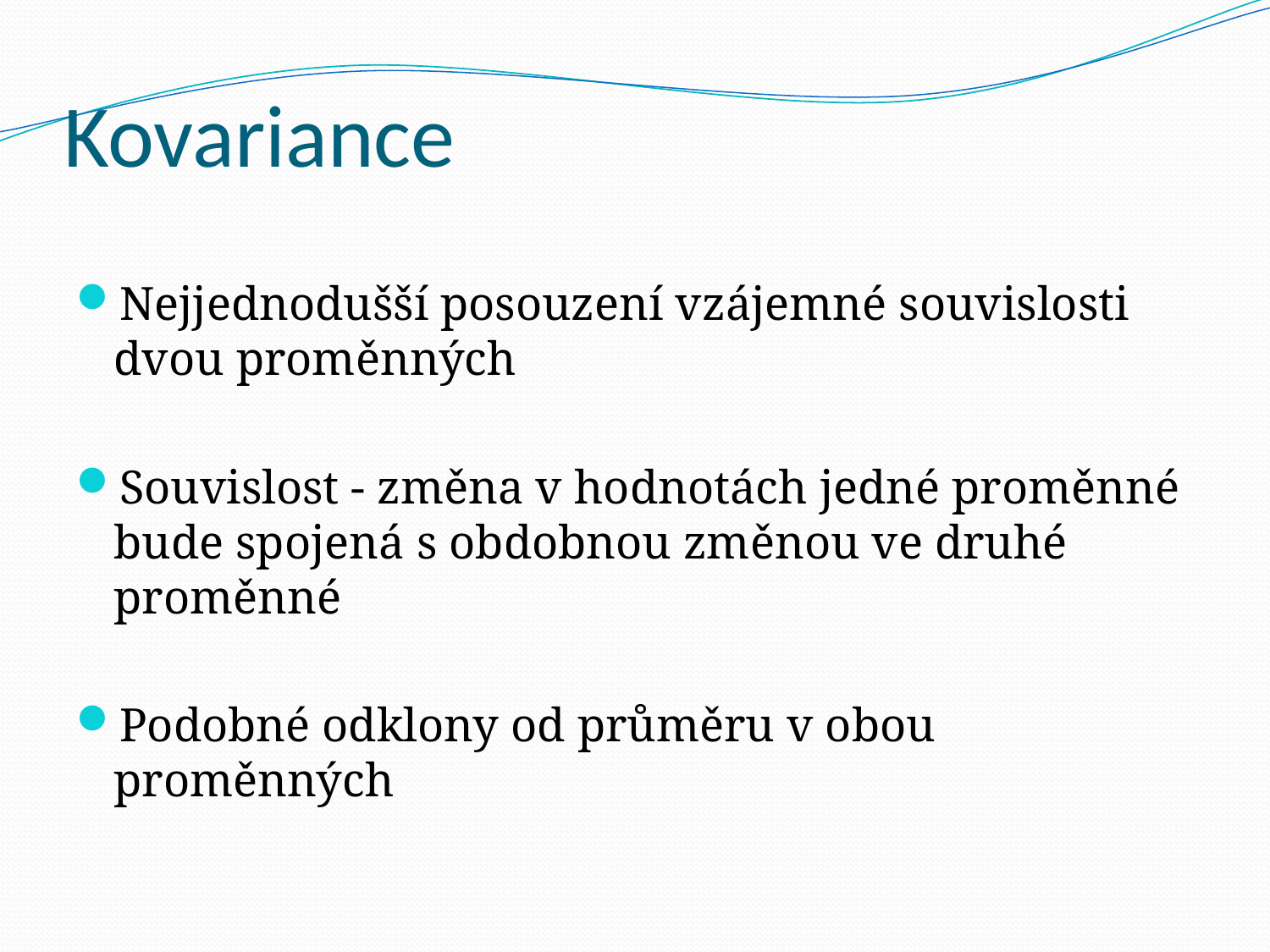

# Kovariance
Nejjednodušší posouzení vzájemné souvislosti dvou proměnných

Souvislost - změna v hodnotách jedné proměnné bude spojená s obdobnou změnou ve druhé proměnné

Podobné odklony od průměru v obou proměnných